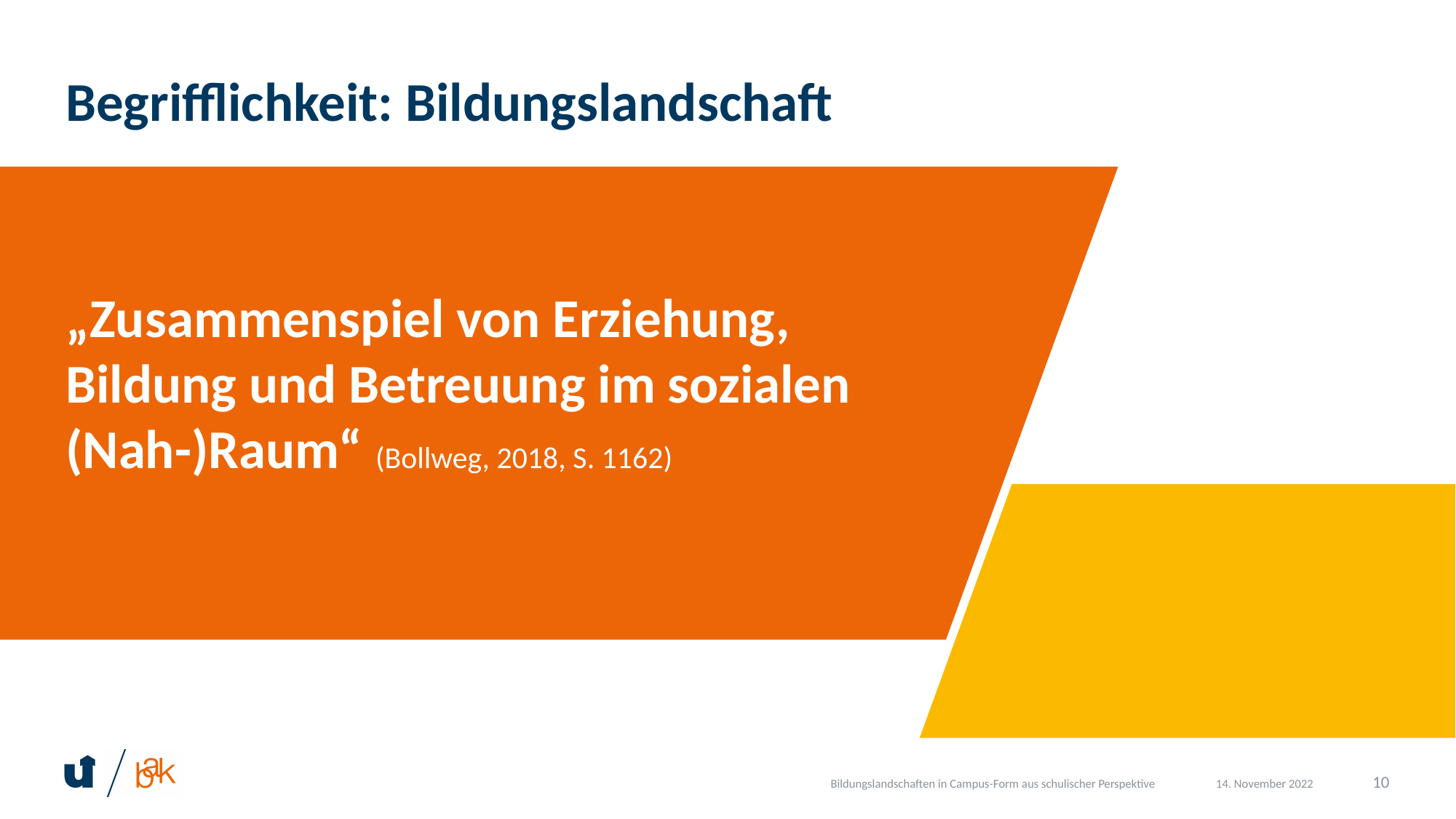

Begrifflichkeit: Bildungslandschaft
„Zusammenspiel von Erziehung, Bildung und Betreuung im sozialen (Nah-)Raum“ (Bollweg, 2018, S. 1162)

Bildungslandschaften in Campus-Form aus schulischer Perspektive
10
14. November 2022